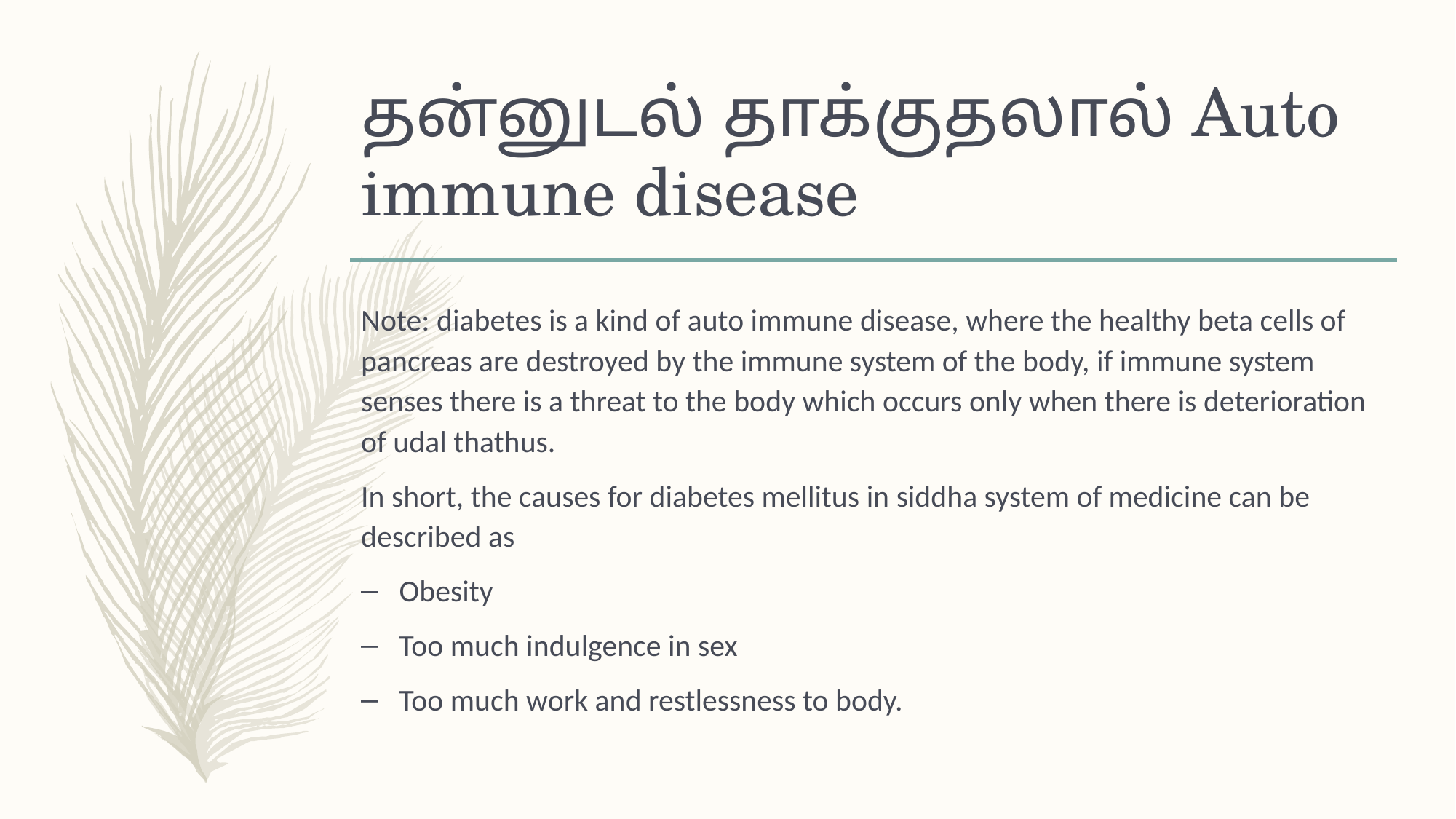

# தன்னுடல் தாக்குதலால் Auto immune disease
Note: diabetes is a kind of auto immune disease, where the healthy beta cells of pancreas are destroyed by the immune system of the body, if immune system senses there is a threat to the body which occurs only when there is deterioration of udal thathus.
In short, the causes for diabetes mellitus in siddha system of medicine can be described as
Obesity
Too much indulgence in sex
Too much work and restlessness to body.